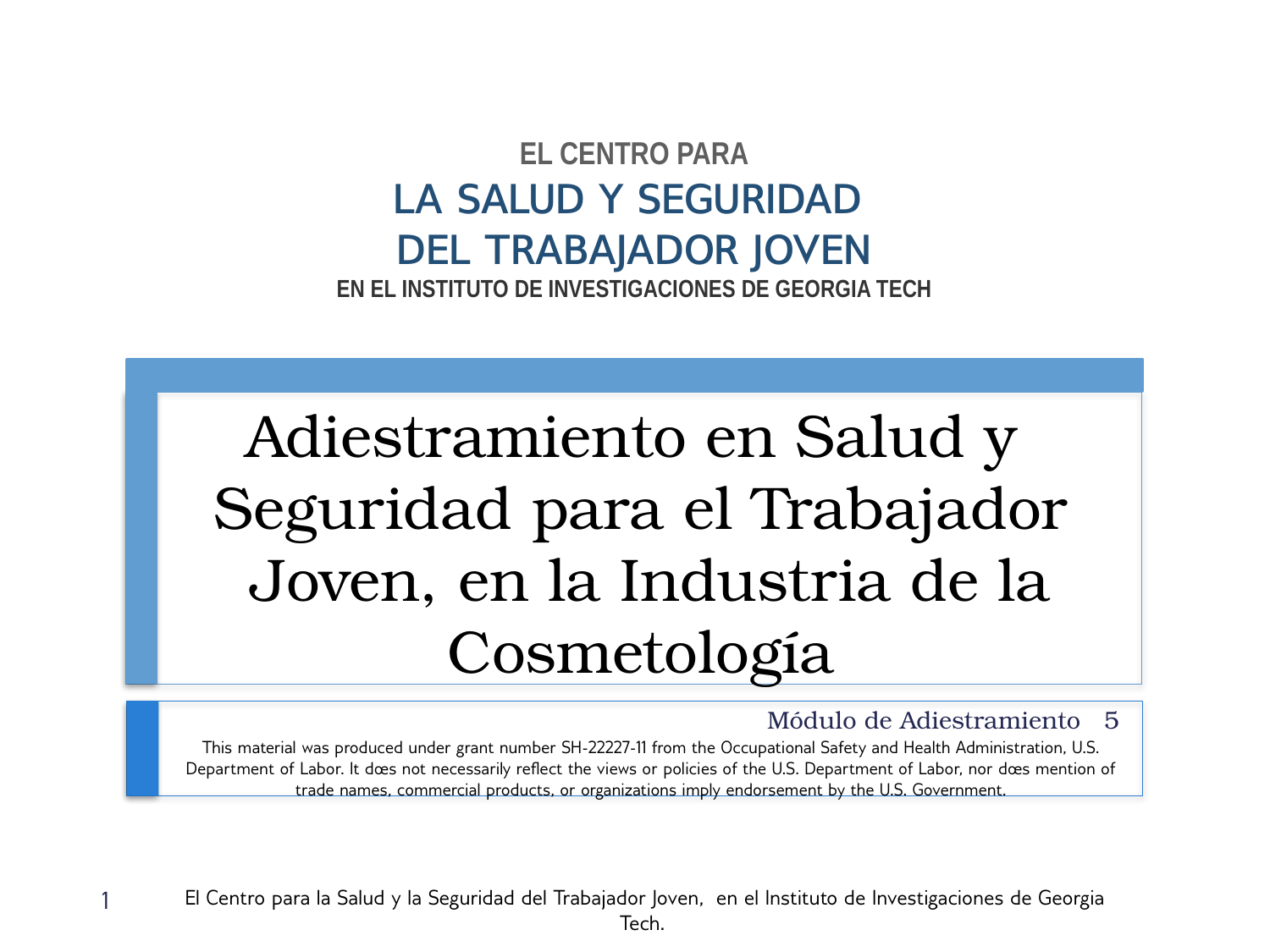

EL CENTRO PARA
LA SALUD Y SEGURIDAD
DEL TRABAJADOR JOVEN
EN EL INSTITUTO DE INVESTIGACIONES DE GEORGIA TECH

# Adiestramiento en Salud y   Seguridad para el Trabajador  Joven, en la Industria de la Cosmetología
Módulo de Adiestramiento   5
This material was produced under grant number SH-22227-11 from the Occupational Safety and Health Administration, U.S. Department of Labor. It does not necessarily reflect the views or policies of the U.S. Department of Labor, nor does mention of trade names, commercial products, or organizations imply endorsement by the U.S. Government.
1
El Centro para la Salud y la Seguridad del Trabajador Joven,  en el Instituto de Investigaciones de Georgia Tech.